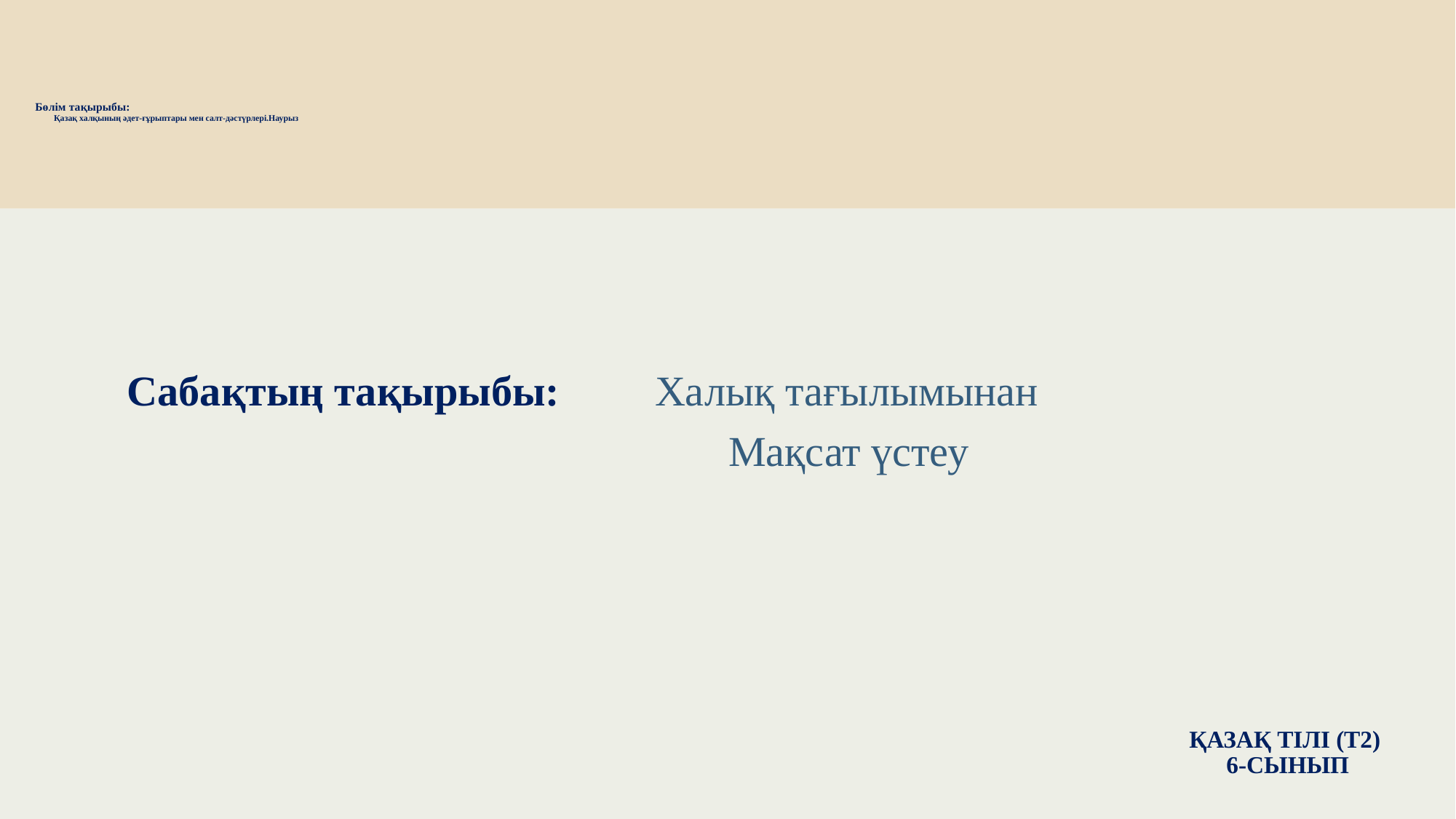

# Бөлім тақырыбы: Қазақ халқының әдет-ғұрыптары мен салт-дәстүрлері.Наурыз

           Сабақтың тақырыбы:         Халық тағылымынан
                                                                    Мақсат үстеу

                                                                                                                 ҚАЗАҚ ТІЛІ (Т2)
                                                                                                                  6-СЫНЫП